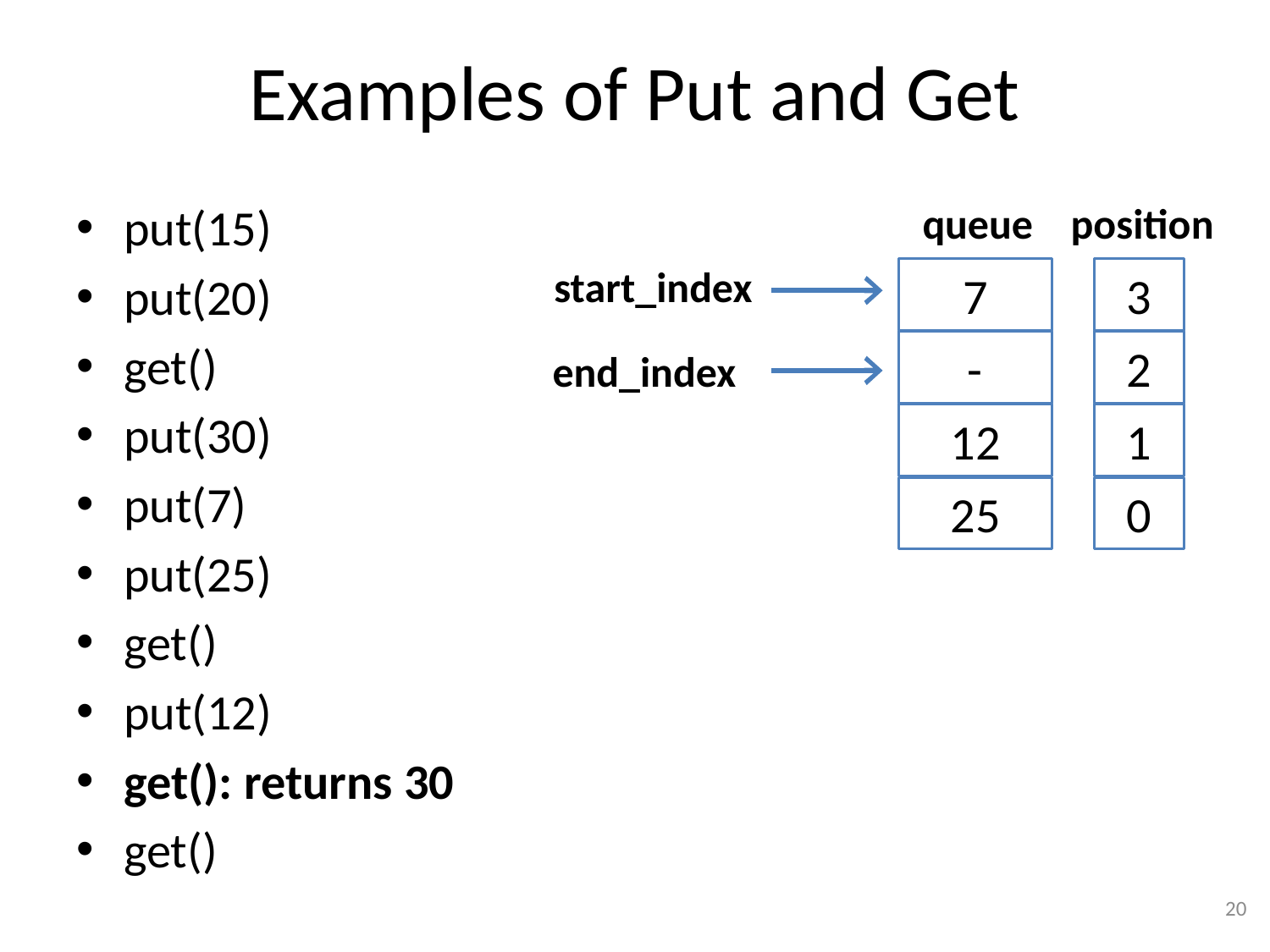

# Examples of Put and Get
put(15)
put(20)
get()
put(30)
put(7)
put(25)
get()
put(12)
get(): returns 30
get()
queue
position
start_index
7
-
12
25
3
2
1
0
end_index
20